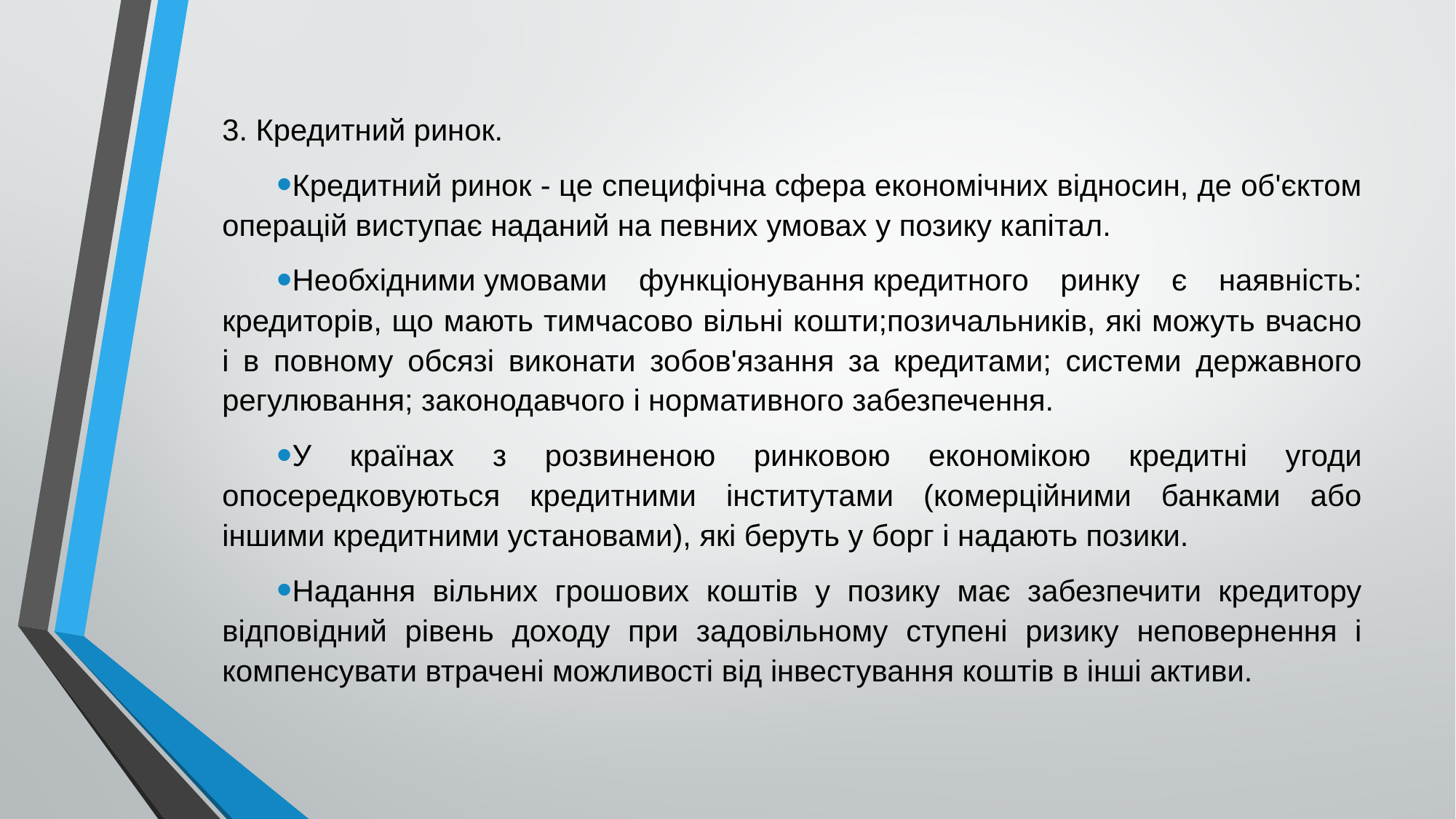

3. Кредитний ринок.
Кредитний ринок - це специфічна сфера економічних відносин, де об'єктом операцій виступає наданий на певних умовах у позику капітал.
Необхідними умовами функціонування кредитного ринку є наявність: кредиторів, що мають тимчасово вільні кошти;позичальників, які можуть вчасно і в повному обсязі виконати зобов'язання за кредитами; системи державного регулювання; законодавчого і нормативного забезпечення.
У країнах з розвиненою ринковою економікою кредитні угоди опосередковуються кредитними інститутами (комерційними банками або іншими кредитними установами), які беруть у борг і надають позики.
Надання вільних грошових коштів у позику має забезпечити кредитору відповідний рівень доходу при задовільному ступені ризику неповернення і компенсувати втрачені можливості від інвестування коштів в інші активи.